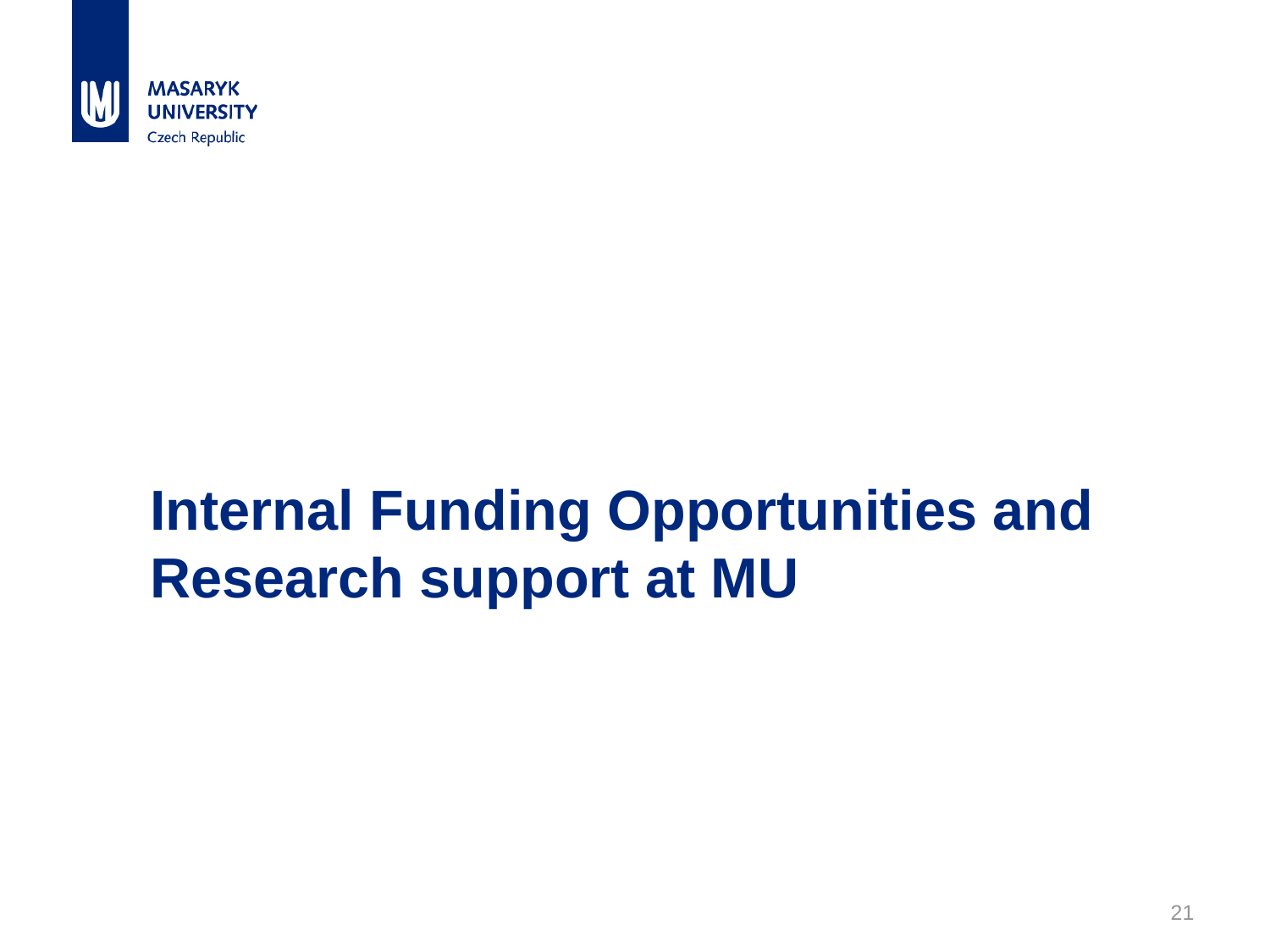

# Internal Funding Opportunities and Research support at MU
21